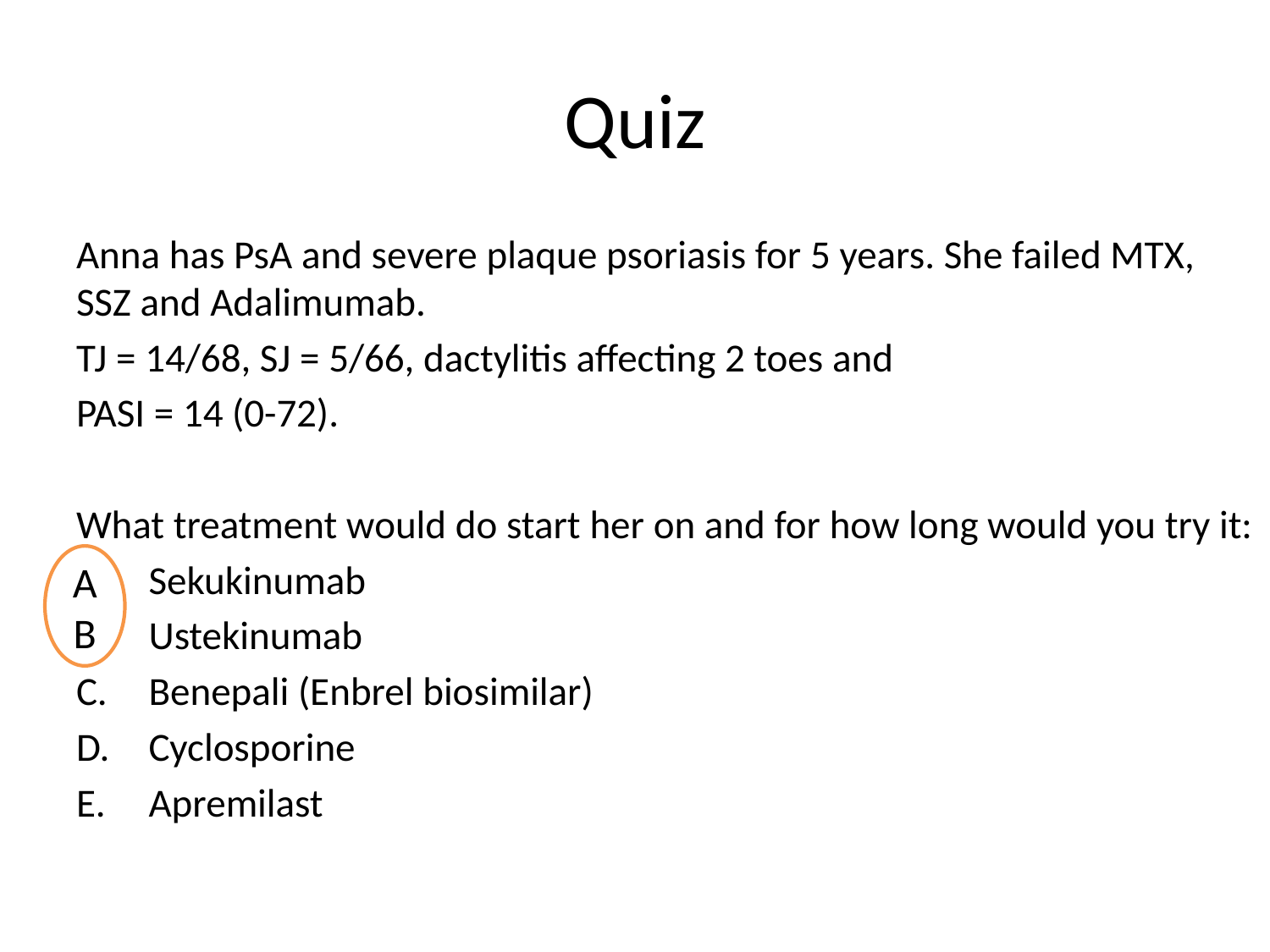

# Quiz
Anna has PsA and severe plaque psoriasis for 5 years. She failed MTX, SSZ and Adalimumab.
TJ = 14/68, SJ = 5/66, dactylitis affecting 2 toes and
PASI = 14 (0-72).

What treatment would do start her on and for how long would you try it:
Sekukinumab
Ustekinumab
Benepali (Enbrel biosimilar)
Cyclosporine
Apremilast

A
B